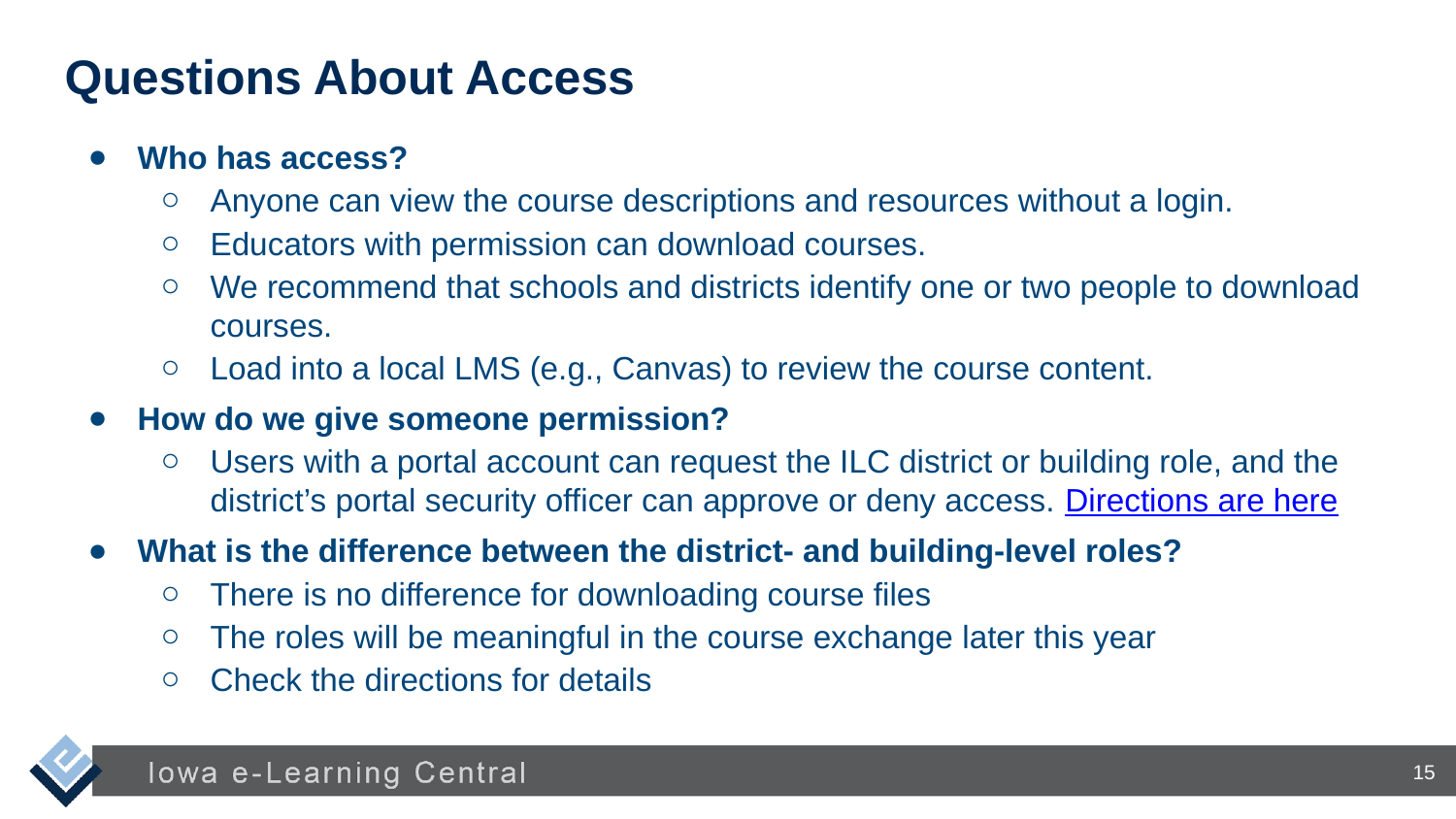

# Questions About Access
Who has access?
Anyone can view the course descriptions and resources without a login.
Educators with permission can download courses.
We recommend that schools and districts identify one or two people to download courses.
Load into a local LMS (e.g., Canvas) to review the course content.
How do we give someone permission?
Users with a portal account can request the ILC district or building role, and the district’s portal security officer can approve or deny access. Directions are here
What is the difference between the district- and building-level roles?
There is no difference for downloading course files
The roles will be meaningful in the course exchange later this year
Check the directions for details
15